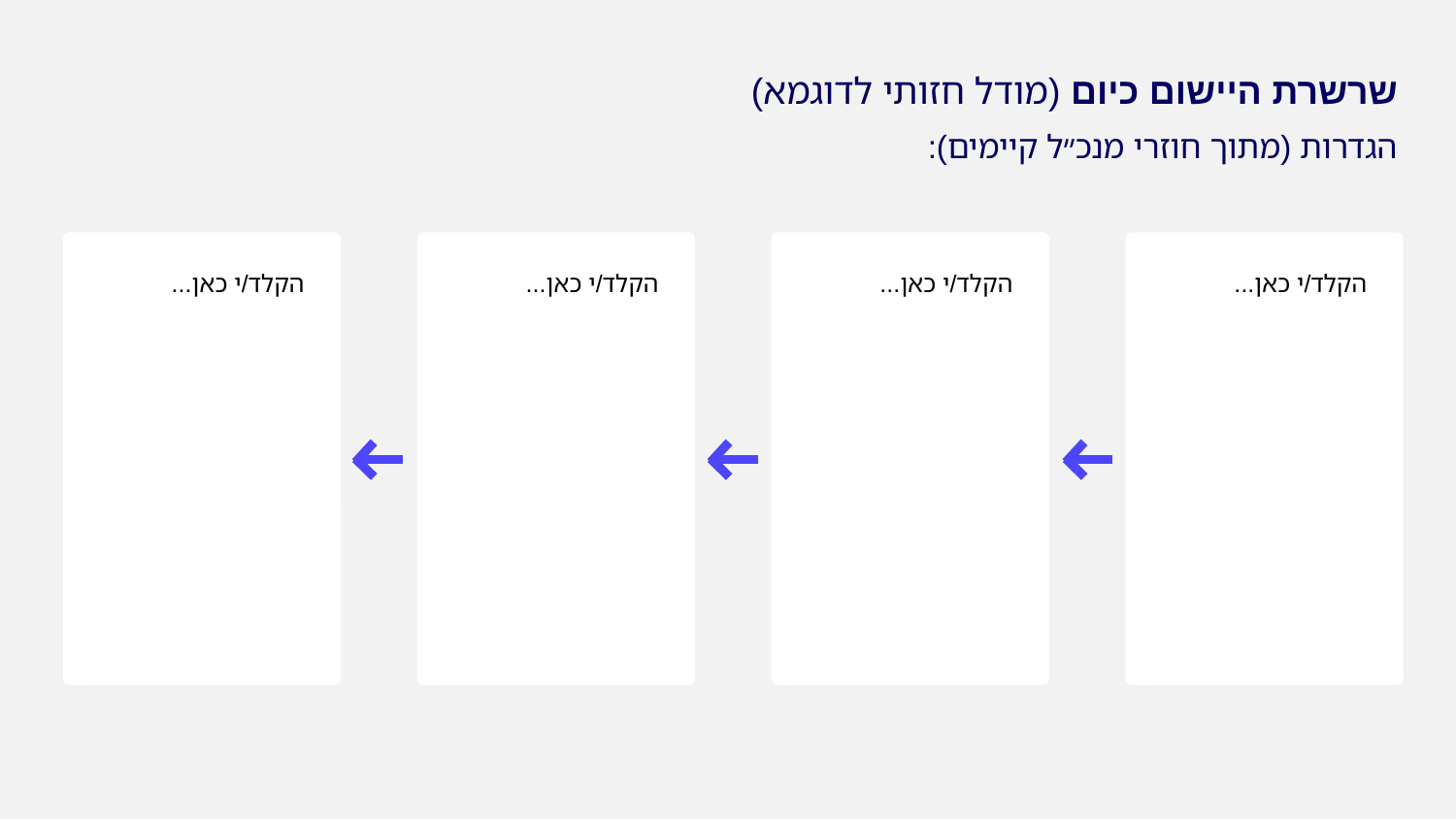

שרשרת היישום כיום (מודל חזותי לדוגמא)
הגדרות (מתוך חוזרי מנכ״ל קיימים):
הקלד/י כאן...
הקלד/י כאן...
הקלד/י כאן...
הקלד/י כאן...